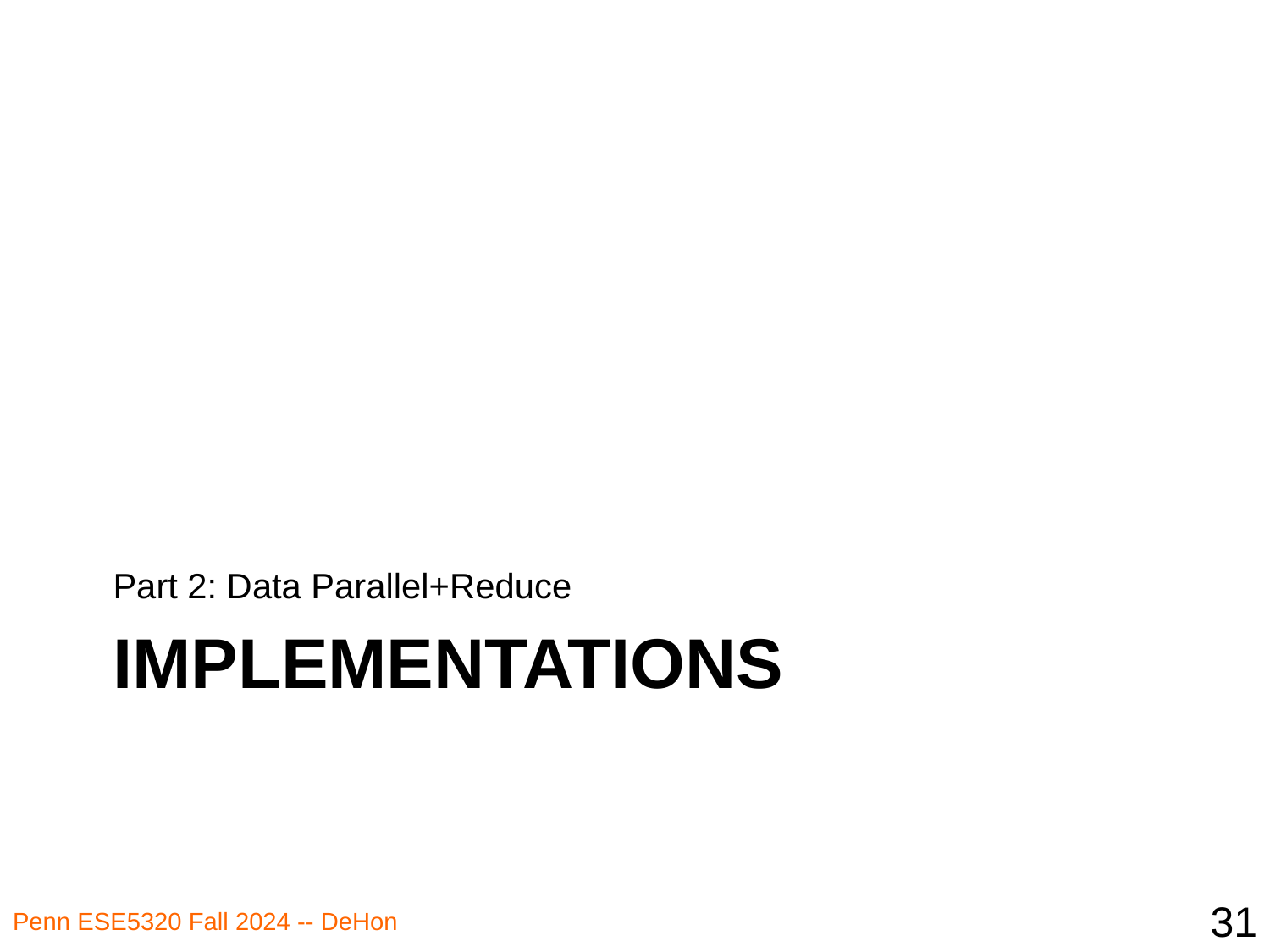

Part 2: Data Parallel+Reduce
# Implementations
31
Penn ESE5320 Fall 2024 -- DeHon